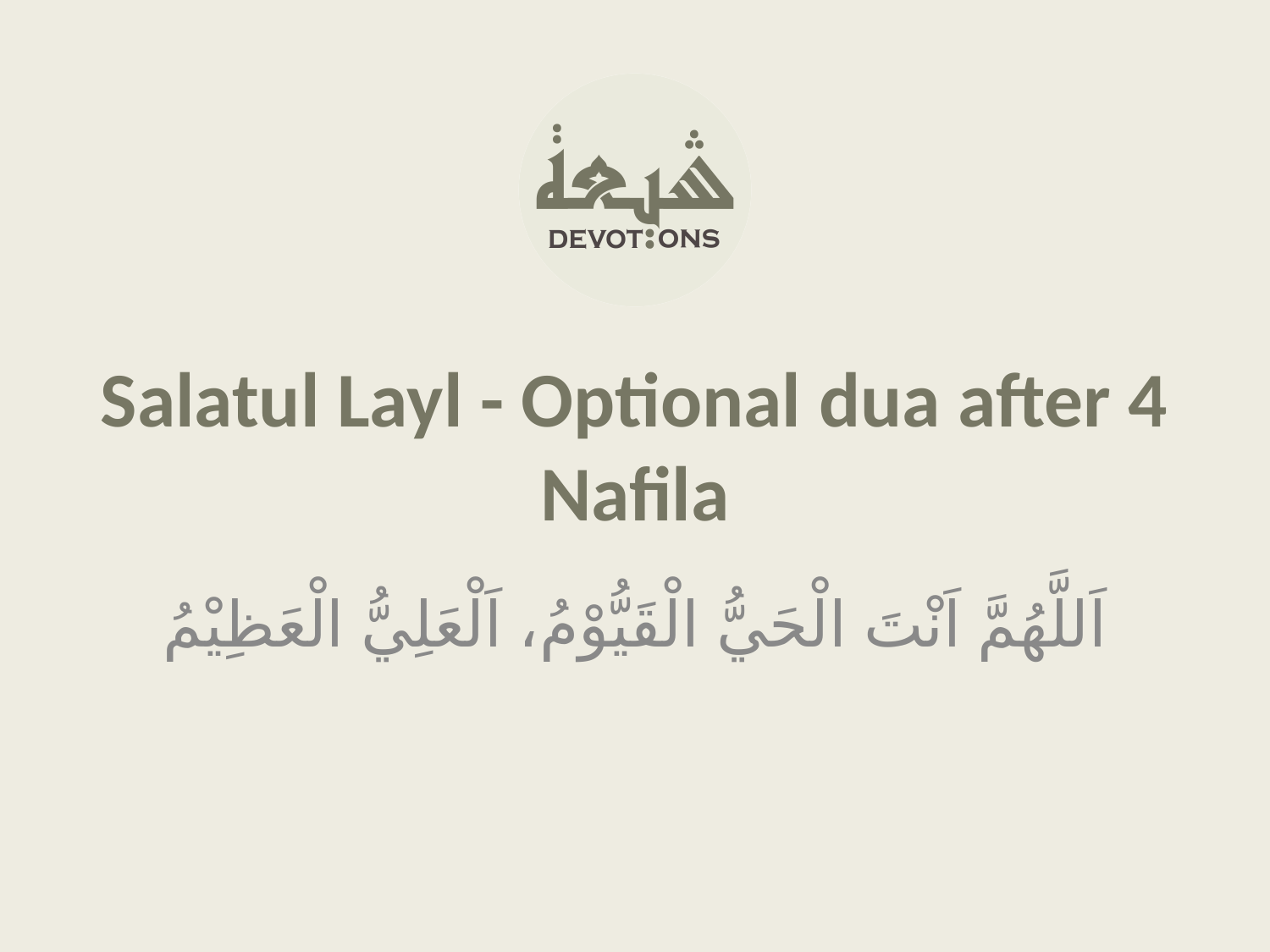

Salatul Layl - Optional dua after 4 Nafila
اَللَّهُمَّ اَنْتَ الْحَيُّ الْقَيُّوْمُ، اَلْعَلِيُّ الْعَظِيْمُ